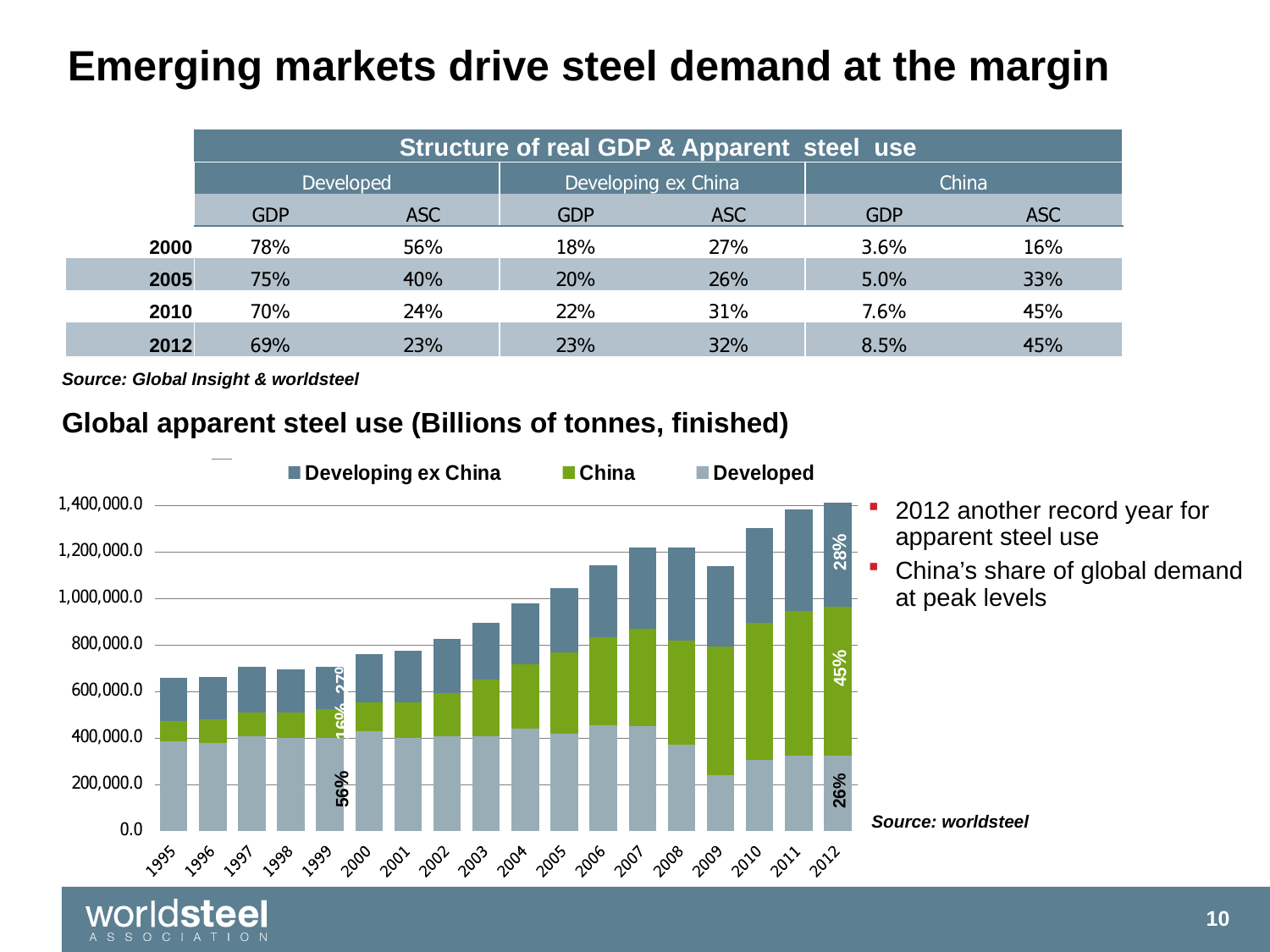

Emerging markets drive steel demand at the margin
|  | Structure of real GDP & Apparent steel use |  |  |  |  |  |
| --- | --- | --- | --- | --- | --- | --- |
|  | Developed |  | Developing ex China |  | China |  |
|  | GDP | ASC | GDP | ASC | GDP | ASC |
| 2000 | 78% | 56% | 18% | 27% | 3.6% | 16% |
| 2005 | 75% | 40% | 20% | 26% | 5.0% | 33% |
| 2010 | 70% | 24% | 22% | 31% | 7.6% | 45% |
| 2012 | 69% | 23% | 23% | 32% | 8.5% | 45% |

Source: Global Insight & worldsteel
Global apparent steel use (Billions of tonnes, finished)

### Chart

| Category |  |  |  |
|---|---|---|---|
| 1995 | 386875.771 | 87434.0 | 183488.00500000006 |
| 1996 | 378579.466 | 100741.0 | 181831.62800000003 |
| 1997 | 407416.08900000004 | 103249.0 | 194566.397 |
| 1998 | 398875.698 | 110645.0 | 184510.39799999993 |
| 1999 | 401655.111 | 122563.0 | 182701.85300000006 |
| 2000 | 427774.83999999997 | 124278.0 | 208663.23200000008 |
| 2001 | 400387.1808171705 | 153583.0 | 219478.54018282966 |
| 2002 | 406808.737204491 | 186335.0 | 230612.7937955092 |
| 2003 | 408802.8629311401 | 240479.0 | 245504.1350688599 |
| 2004 | 438994.58732354734 | 275819.4 | 261838.24905467336 |
| 2005 | 419702.0766831887 | 347472.0 | 274613.173314034 |
| 2006 | 456127.76701505686 | 377664.0 | 308300.20198840933 |
| 2007 | 452463.945 | 418425.6 | 347235.5877605832 |
| 2008 | 370220.6131633166 | 446861.0 | 401348.1441726871 |
| 2009 | 240496.15139873847 | 551443.0 | 347557.62847035343 |
| 2010 | 305714.0440045695 | 587578.0 | 406532.51743754884 |
| 2011 | 322450.4659577482 | 623856.0 | 434545.40377890907 |
| 2012 | 323830.0433557677 | 639456.0 | 446093.63409702264 |

2012 another record year for apparent steel use
China’s share of global demand at peak levels
28%
45%
27%
16%
56%
26%
Source: worldsteel
10